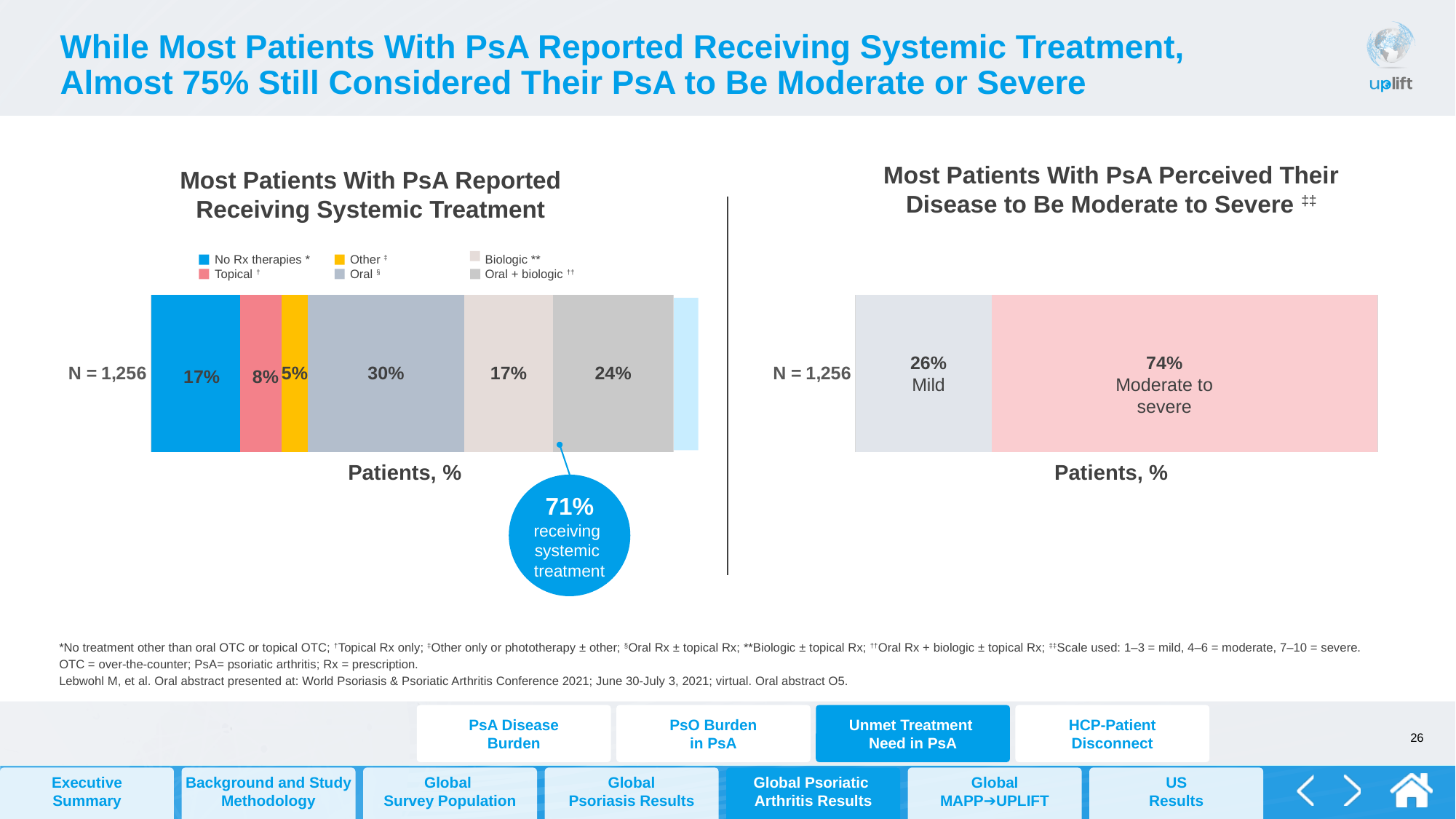

# While Most Patients With PsA Reported Receiving Systemic Treatment, Almost 75% Still Considered Their PsA to Be Moderate or Severe
Most Patients With PsA Reported Receiving Systemic Treatment
 Most Patients With PsA Perceived Their
Disease to Be Moderate to Severe ‡‡
No Rx therapies *
Topical †
Other ‡
Oral §
Biologic **
Oral + biologic ††

### Chart

| Category | No Rx therapies | Topical | other | Oral§ | biologic | oral biologic |
|---|---|---|---|---|---|---|
| N = 1,256 | 0.17 | 0.08 | 0.05 | 0.3 | 0.17 | 0.24 |

### Chart

| Category | Column1 | Column2 |
|---|---|---|
| N = 1,256 | 0.26 | 0.74 |
26%
Mild
74%
Moderate to severe
17%
8%
71%
receiving
systemic
treatment
Patients, %
Patients, %

*No treatment other than oral OTC or topical OTC; †Topical Rx only; ‡Other only or phototherapy ± other; §Oral Rx ± topical Rx; **Biologic ± topical Rx; ††Oral Rx + biologic ± topical Rx; ‡‡Scale used: 1–3 = mild, 4–6 = moderate, 7–10 = severe.
OTC = over-the-counter; PsA= psoriatic arthritis; Rx = prescription.
Lebwohl M, et al. Oral abstract presented at: World Psoriasis & Psoriatic Arthritis Conference 2021; June 30-July 3, 2021; virtual. Oral abstract O5.